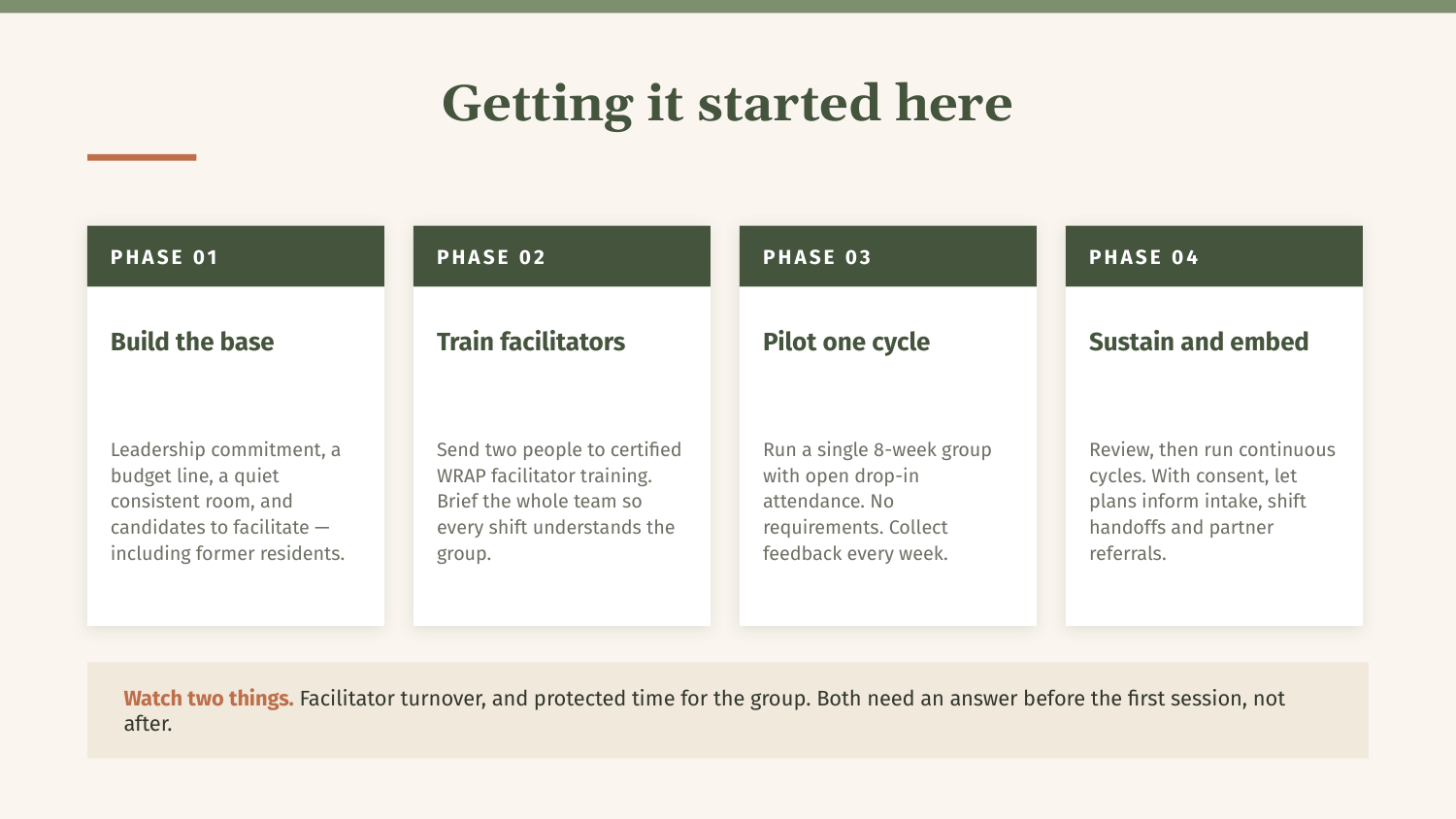

Getting it started here

PHASE 01

PHASE 02

PHASE 03

PHASE 04
Build the base
Train facilitators
Pilot one cycle
Sustain and embed
Leadership commitment, a budget line, a quiet consistent room, and candidates to facilitate — including former residents.
Send two people to certified WRAP facilitator training. Brief the whole team so every shift understands the group.
Run a single 8-week group with open drop-in attendance. No requirements. Collect feedback every week.
Review, then run continuous cycles. With consent, let plans inform intake, shift handoffs and partner referrals.

Watch two things. Facilitator turnover, and protected time for the group. Both need an answer before the first session, not after.